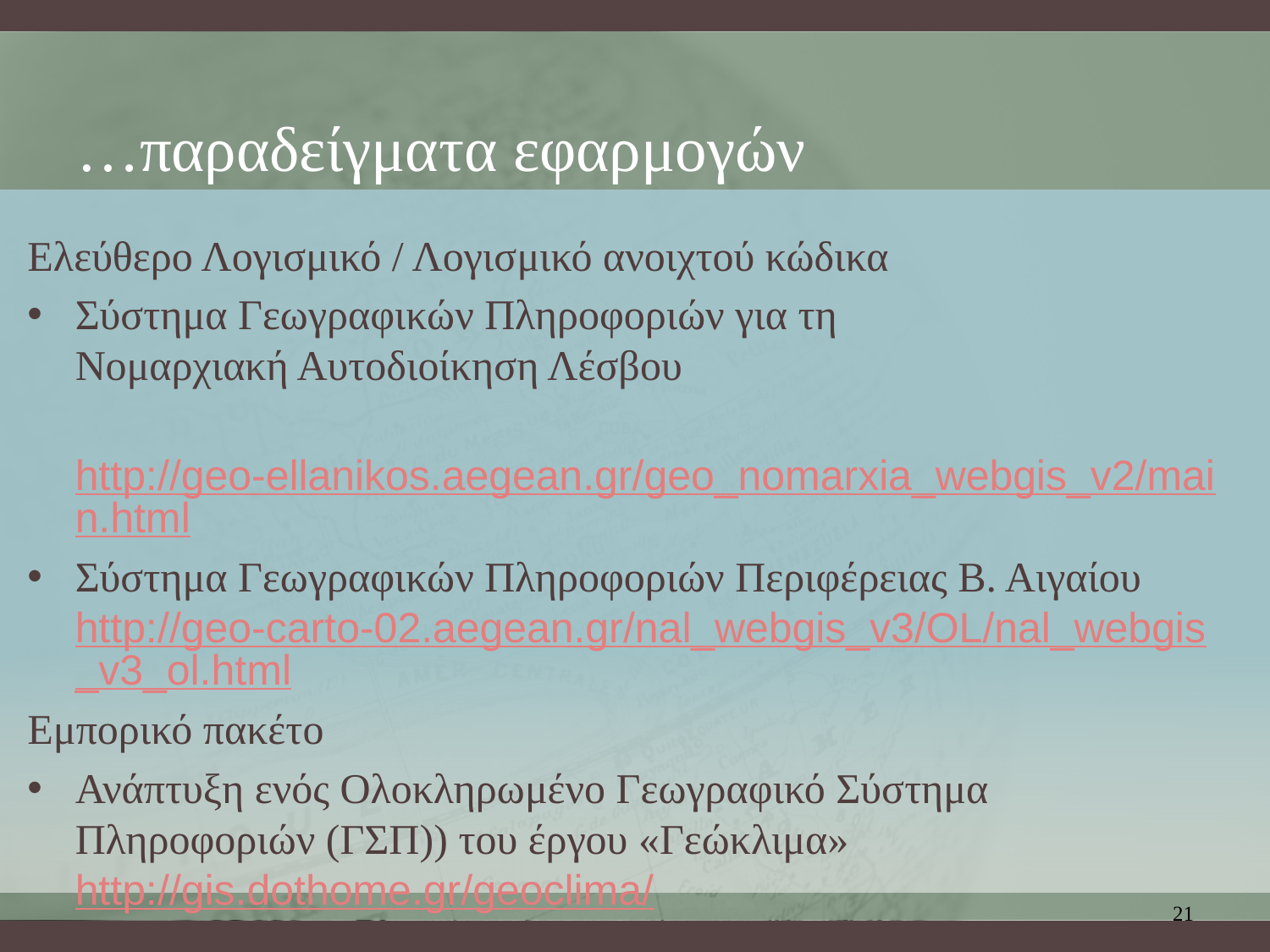

…παραδείγματα εφαρμογών

Ελεύθερο Λογισμικό / Λογισμικό ανοιχτού κώδικα
Σύστημα Γεωγραφικών Πληροφοριών για τη 
Νομαρχιακή Αυτοδιοίκηση Λέσβου
	 http://geo-ellanikos.aegean.gr/geo_nomarxia_webgis_v2/main.html
Σύστημα Γεωγραφικών Πληροφοριών Περιφέρειας Β. Αιγαίου http://geo-carto-02.aegean.gr/nal_webgis_v3/OL/nal_webgis_v3_ol.html
Εμπορικό πακέτο
Ανάπτυξη ενός Ολοκληρωμένο Γεωγραφικό Σύστημα Πληροφοριών (ΓΣΠ)) του έργου «Γεώκλιμα» http://gis.dothome.gr/geoclima/
21